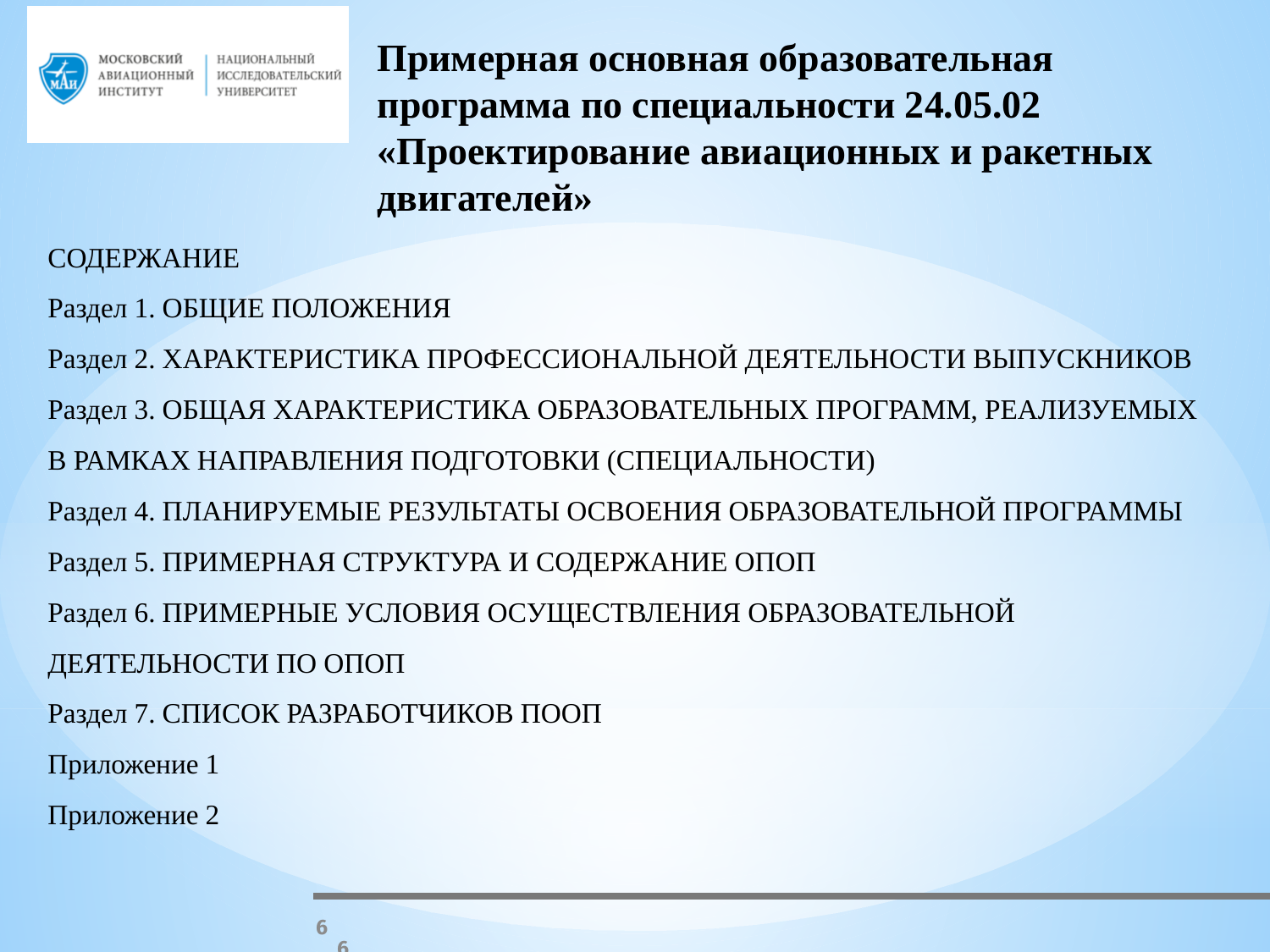

Примерная основная образовательная программа по специальности 24.05.02 «Проектирование авиационных и ракетных двигателей»

СОДЕРЖАНИЕ
Раздел 1. ОБЩИЕ ПОЛОЖЕНИЯ
Раздел 2. ХАРАКТЕРИСТИКА ПРОФЕССИОНАЛЬНОЙ ДЕЯТЕЛЬНОСТИ ВЫПУСКНИКОВ
Раздел 3. ОБЩАЯ ХАРАКТЕРИСТИКА ОБРАЗОВАТЕЛЬНЫХ ПРОГРАММ, РЕАЛИЗУЕМЫХ В РАМКАХ НАПРАВЛЕНИЯ ПОДГОТОВКИ (СПЕЦИАЛЬНОСТИ)
Раздел 4. ПЛАНИРУЕМЫЕ РЕЗУЛЬТАТЫ ОСВОЕНИЯ ОБРАЗОВАТЕЛЬНОЙ ПРОГРАММЫ
Раздел 5. ПРИМЕРНАЯ СТРУКТУРА И СОДЕРЖАНИЕ ОПОП
Раздел 6. ПРИМЕРНЫЕ УСЛОВИЯ ОСУЩЕСТВЛЕНИЯ ОБРАЗОВАТЕЛЬНОЙ ДЕЯТЕЛЬНОСТИ ПО ОПОП
Раздел 7. СПИСОК РАЗРАБОТЧИКОВ ПООП
Приложение 1
Приложение 2
6
6